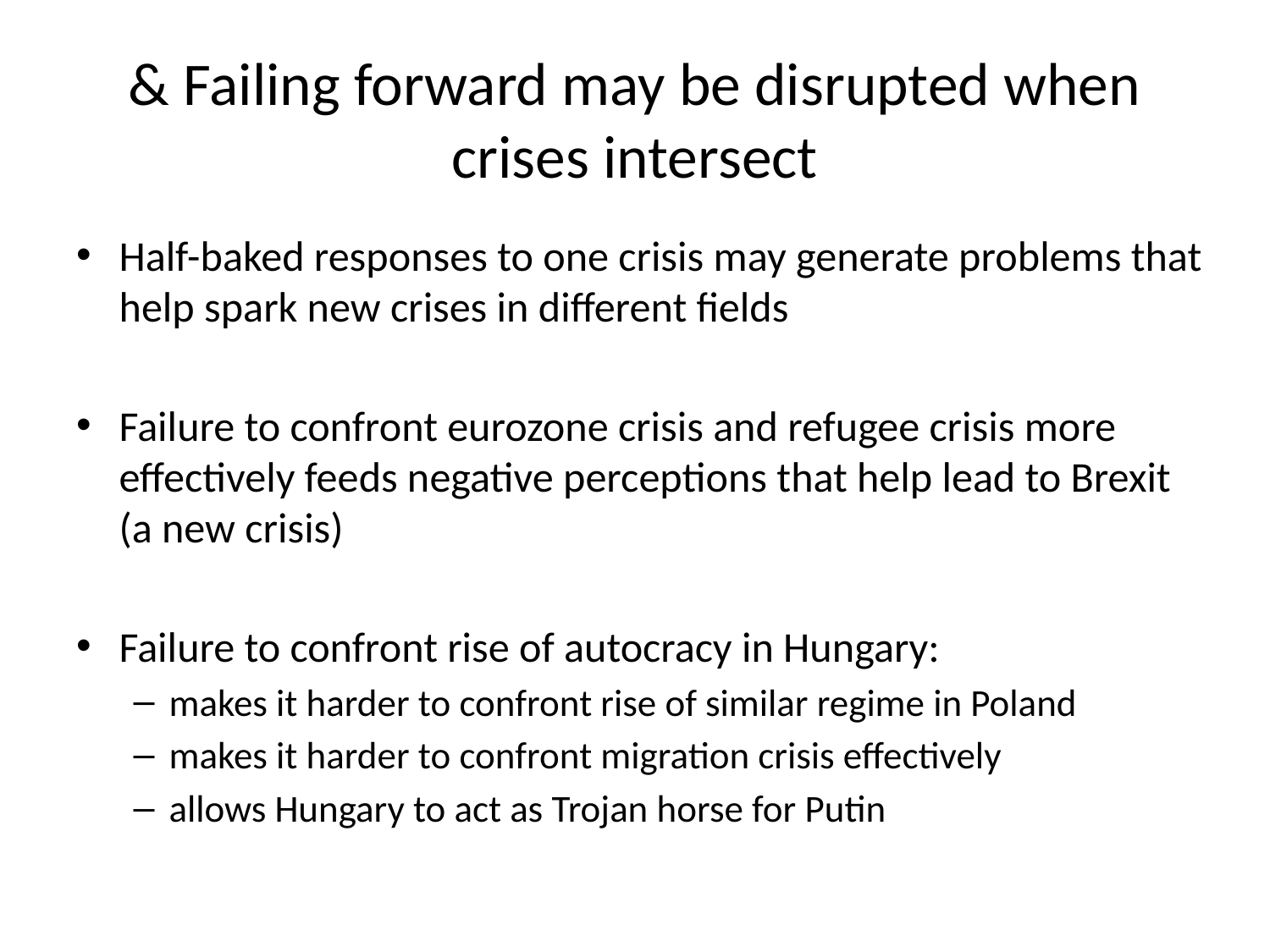

# & Failing forward may be disrupted when crises intersect
Half-baked responses to one crisis may generate problems that help spark new crises in different fields

Failure to confront eurozone crisis and refugee crisis more effectively feeds negative perceptions that help lead to Brexit (a new crisis)

Failure to confront rise of autocracy in Hungary:
makes it harder to confront rise of similar regime in Poland
makes it harder to confront migration crisis effectively
allows Hungary to act as Trojan horse for Putin